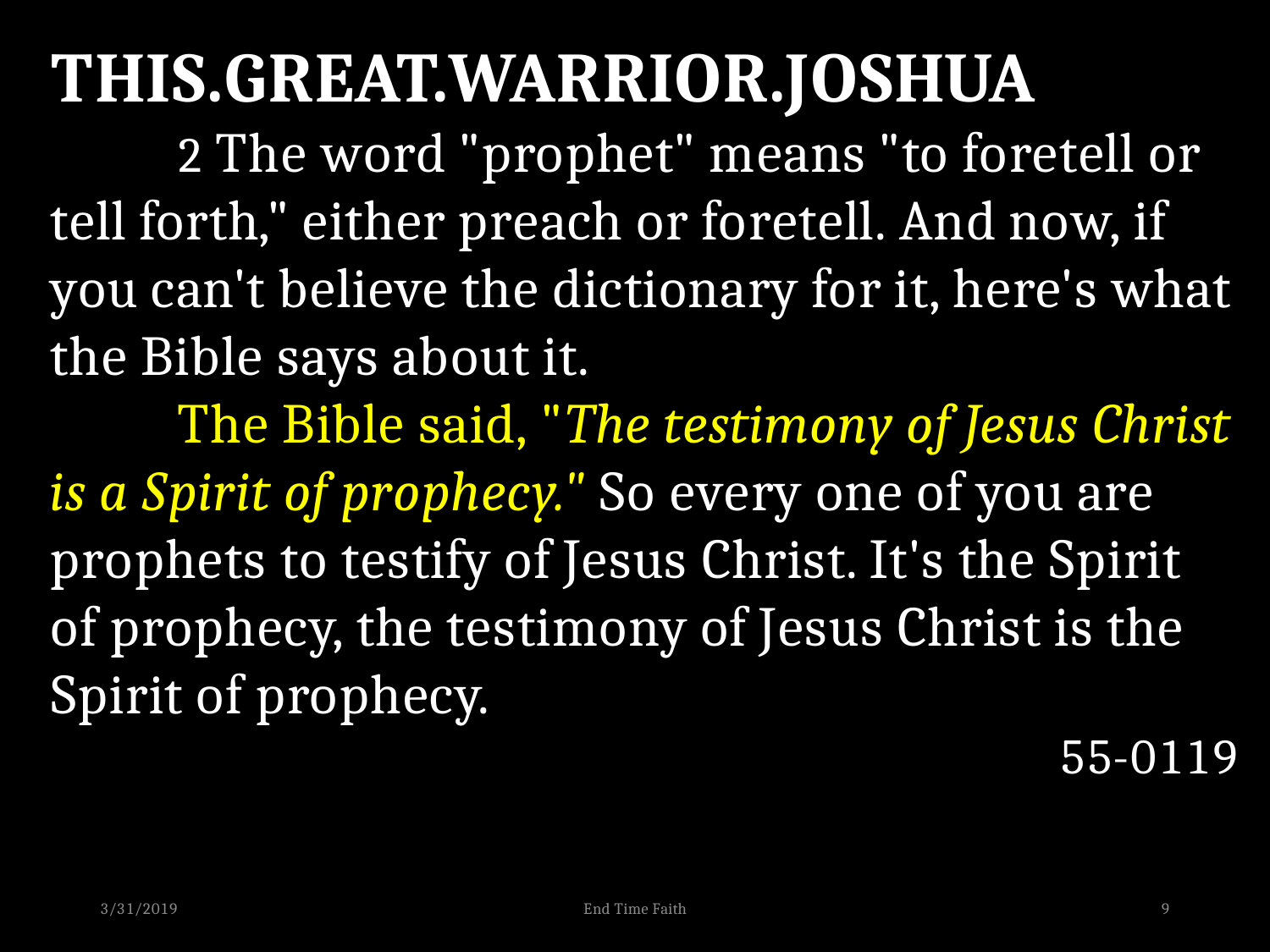

THIS.GREAT.WARRIOR.JOSHUA
	2 The word "prophet" means "to foretell or tell forth," either preach or foretell. And now, if you can't believe the dictionary for it, here's what the Bible says about it.
	The Bible said, "The testimony of Jesus Christ is a Spirit of prophecy." So every one of you are prophets to testify of Jesus Christ. It's the Spirit of prophecy, the testimony of Jesus Christ is the Spirit of prophecy.
55-0119

3/31/2019
End Time Faith
9